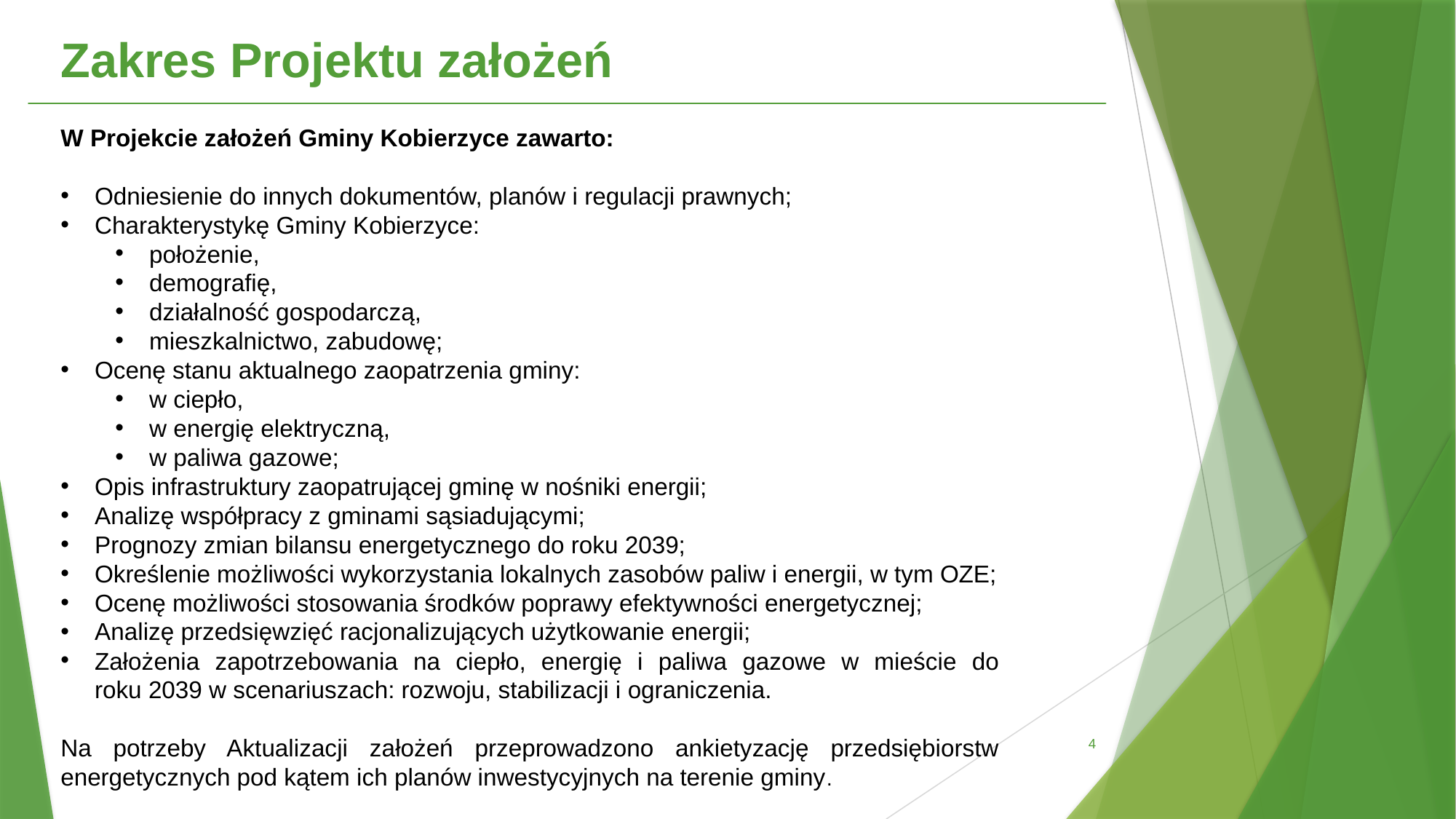

Zakres Projektu założeń
W Projekcie założeń Gminy Kobierzyce zawarto:

Odniesienie do innych dokumentów, planów i regulacji prawnych;
Charakterystykę Gminy Kobierzyce:
położenie,
demografię,
działalność gospodarczą,
mieszkalnictwo, zabudowę;
Ocenę stanu aktualnego zaopatrzenia gminy:
w ciepło,
w energię elektryczną,
w paliwa gazowe;
Opis infrastruktury zaopatrującej gminę w nośniki energii;
Analizę współpracy z gminami sąsiadującymi;
Prognozy zmian bilansu energetycznego do roku 2039;
Określenie możliwości wykorzystania lokalnych zasobów paliw i energii, w tym OZE;
Ocenę możliwości stosowania środków poprawy efektywności energetycznej;
Analizę przedsięwzięć racjonalizujących użytkowanie energii;
Założenia zapotrzebowania na ciepło, energię i paliwa gazowe w mieście do
roku 2039 w scenariuszach: rozwoju, stabilizacji i ograniczenia.

Na potrzeby Aktualizacji założeń przeprowadzono ankietyzację przedsiębiorstw energetycznych pod kątem ich planów inwestycyjnych na terenie gminy.

4